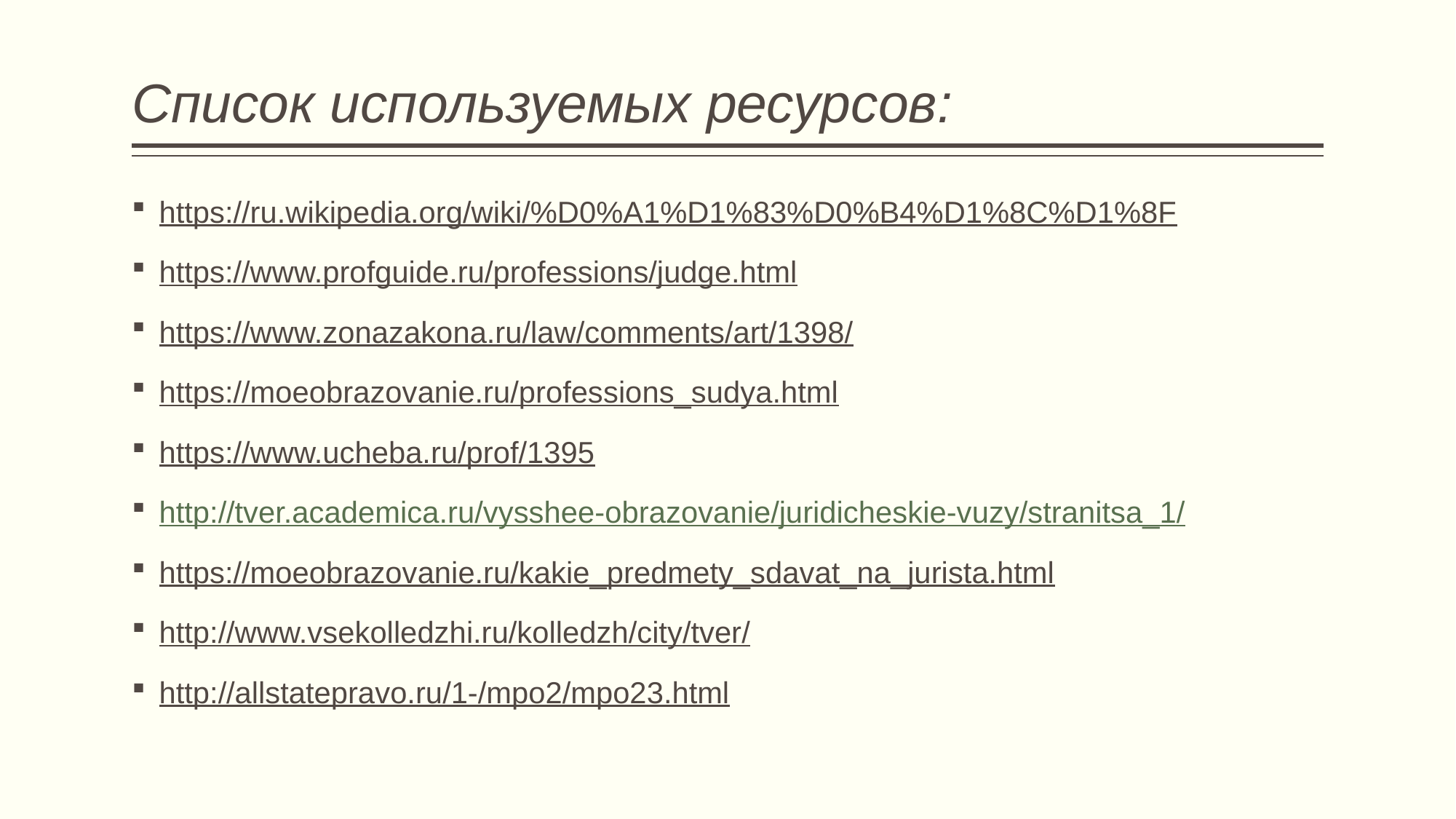

# Список используемых ресурсов:
https://ru.wikipedia.org/wiki/%D0%A1%D1%83%D0%B4%D1%8C%D1%8F
https://www.profguide.ru/professions/judge.html
https://www.zonazakona.ru/law/comments/art/1398/
https://moeobrazovanie.ru/professions_sudya.html
https://www.ucheba.ru/prof/1395
http://tver.academica.ru/vysshee-obrazovanie/juridicheskie-vuzy/stranitsa_1/
https://moeobrazovanie.ru/kakie_predmety_sdavat_na_jurista.html
http://www.vsekolledzhi.ru/kolledzh/city/tver/
http://allstatepravo.ru/1-/mpo2/mpo23.html